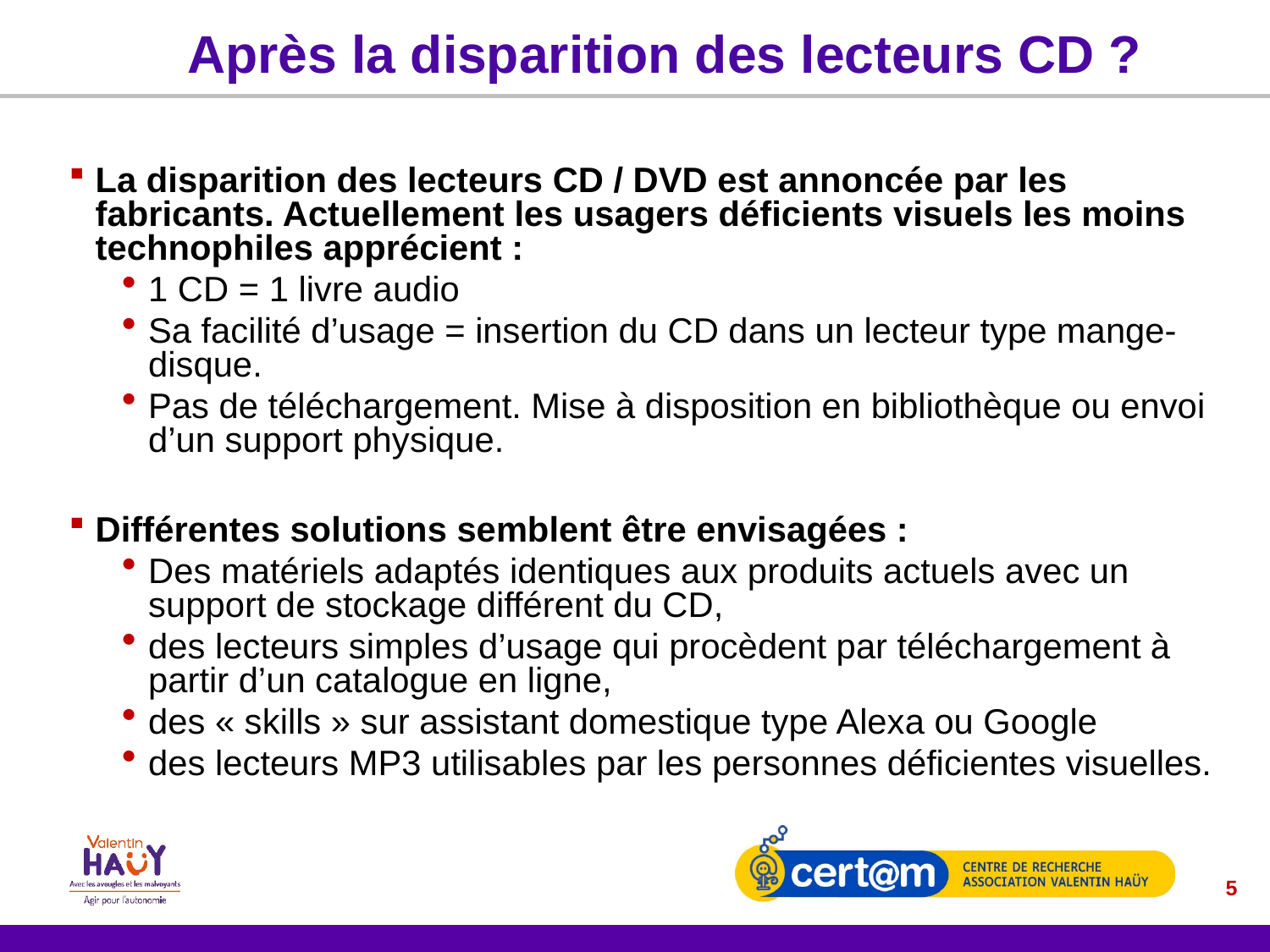

# Après la disparition des lecteurs CD ?

La disparition des lecteurs CD / DVD est annoncée par les fabricants. Actuellement les usagers déficients visuels les moins technophiles apprécient :
1 CD = 1 livre audio
Sa facilité d’usage = insertion du CD dans un lecteur type mange-disque.
Pas de téléchargement. Mise à disposition en bibliothèque ou envoi d’un support physique.

Différentes solutions semblent être envisagées :
Des matériels adaptés identiques aux produits actuels avec un support de stockage différent du CD,
des lecteurs simples d’usage qui procèdent par téléchargement à partir d’un catalogue en ligne,
des « skills » sur assistant domestique type Alexa ou Google
des lecteurs MP3 utilisables par les personnes déficientes visuelles.